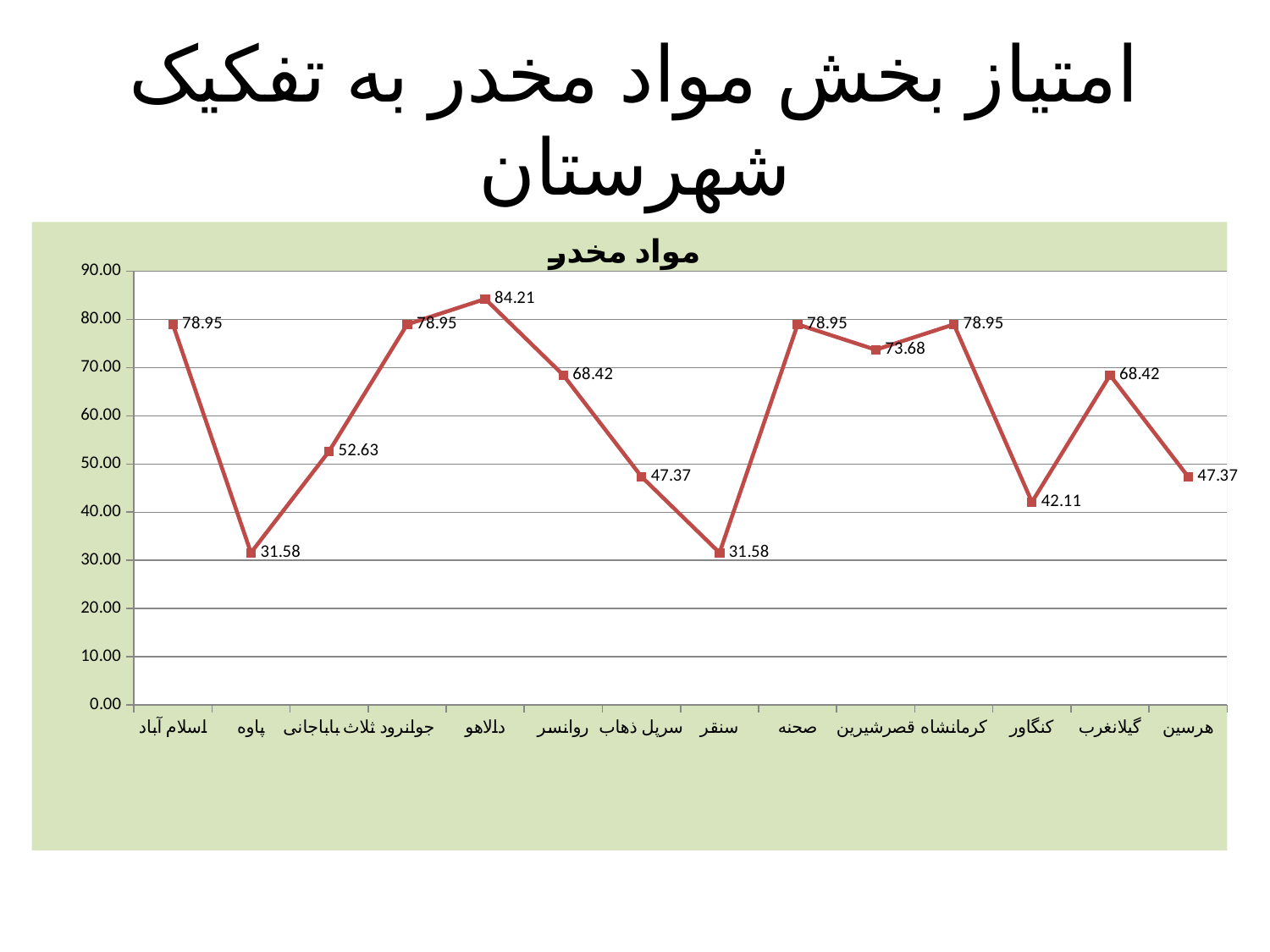

# امتیاز بخش مواد مخدر به تفکیک شهرستان

### Chart: مواد مخدر

| Category | Total |
|---|---|
| اسلام آباد | 78.94736842105263 |
| پاوه | 31.57894736842105 |
| ثلاث باباجانی | 52.63157894736842 |
| جوانرود | 78.94736842105263 |
| دالاهو | 84.21052631578948 |
| روانسر | 68.42105263157895 |
| سرپل ذهاب | 47.36842105263158 |
| سنقر | 31.57894736842105 |
| صحنه | 78.94736842105263 |
| قصرشیرین | 73.6842105263158 |
| کرمانشاه | 78.94736842105263 |
| کنگاور | 42.10526315789474 |
| گیلانغرب | 68.42105263157895 |
| هرسین | 47.36842105263158 |